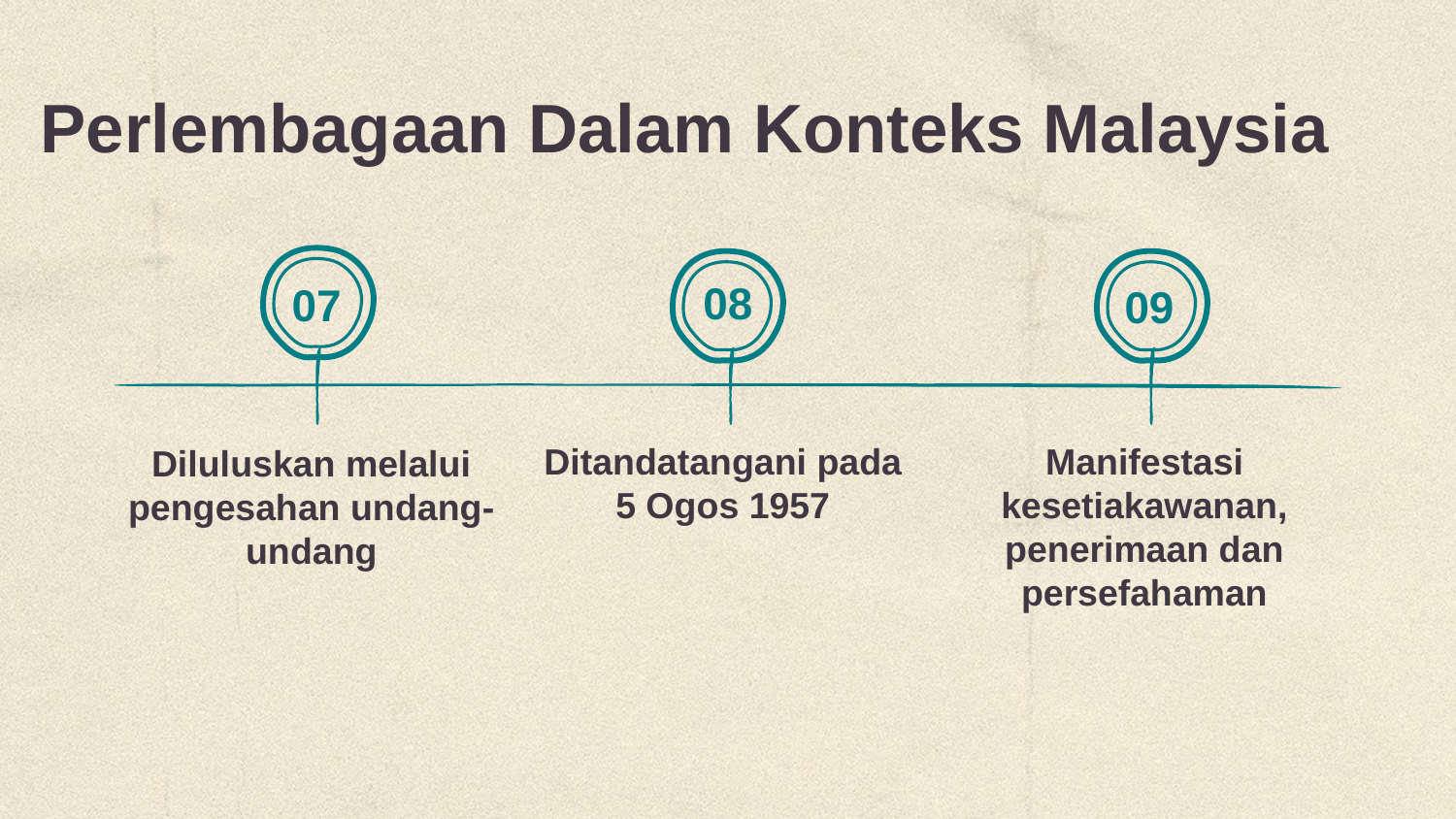

# Perlembagaan Dalam Konteks Malaysia

08
07
09

Ditandatangani pada 5 Ogos 1957
Manifestasi kesetiakawanan,
penerimaan dan persefahaman
Diluluskan melalui pengesahan undang-undang